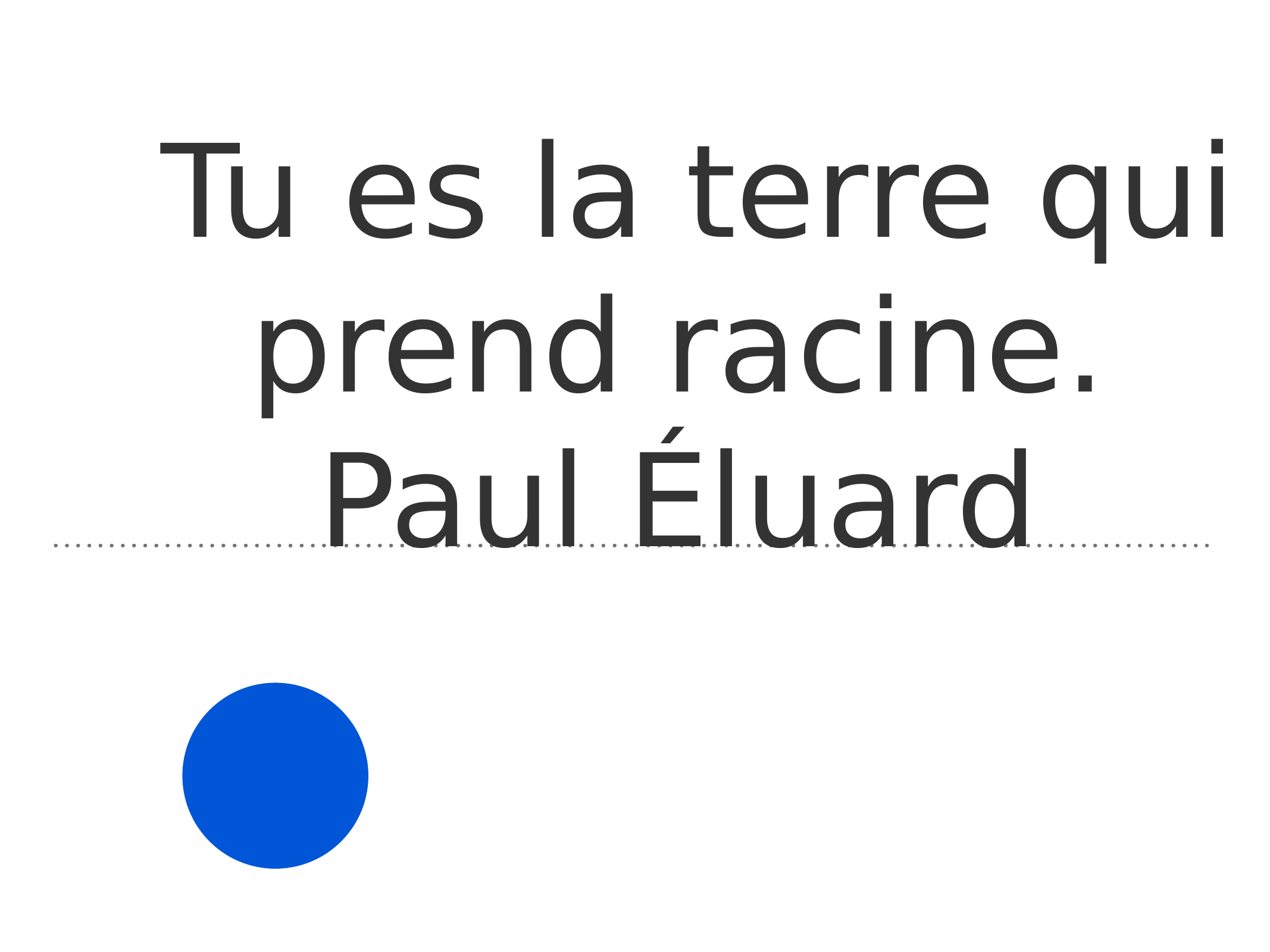

# Tu es la terre qui prend racine.
Paul Éluard